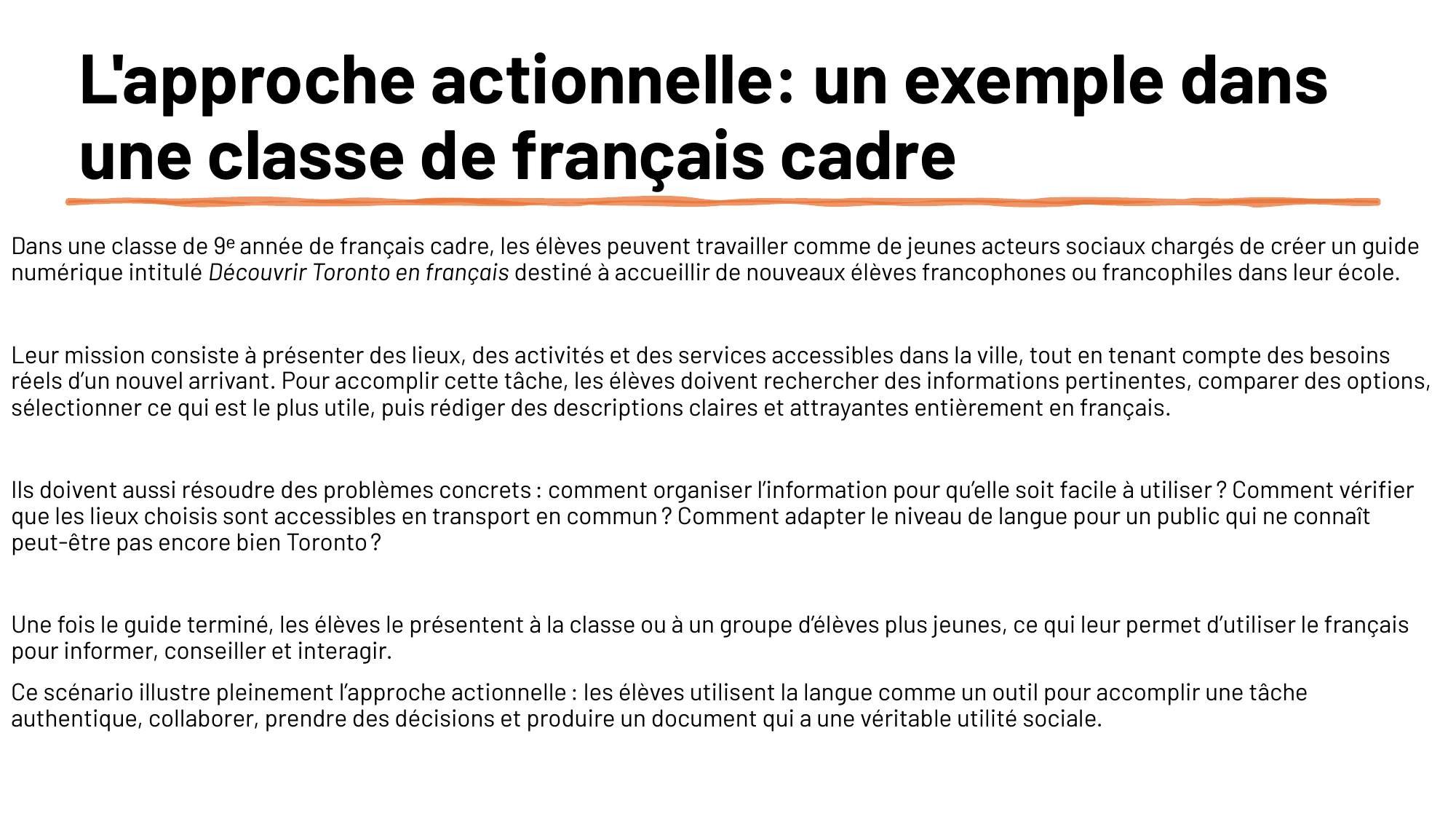

# L'approche actionnelle: un exemple dans une classe de français cadre

Dans une classe de 9ᵉ année de français cadre, les élèves peuvent travailler comme de jeunes acteurs sociaux chargés de créer un guide numérique intitulé Découvrir Toronto en français destiné à accueillir de nouveaux élèves francophones ou francophiles dans leur école.

Leur mission consiste à présenter des lieux, des activités et des services accessibles dans la ville, tout en tenant compte des besoins réels d’un nouvel arrivant. Pour accomplir cette tâche, les élèves doivent rechercher des informations pertinentes, comparer des options, sélectionner ce qui est le plus utile, puis rédiger des descriptions claires et attrayantes entièrement en français.

Ils doivent aussi résoudre des problèmes concrets : comment organiser l’information pour qu’elle soit facile à utiliser ? Comment vérifier que les lieux choisis sont accessibles en transport en commun ? Comment adapter le niveau de langue pour un public qui ne connaît peut‑être pas encore bien Toronto ?

Une fois le guide terminé, les élèves le présentent à la classe ou à un groupe d’élèves plus jeunes, ce qui leur permet d’utiliser le français pour informer, conseiller et interagir.
Ce scénario illustre pleinement l’approche actionnelle : les élèves utilisent la langue comme un outil pour accomplir une tâche authentique, collaborer, prendre des décisions et produire un document qui a une véritable utilité sociale.